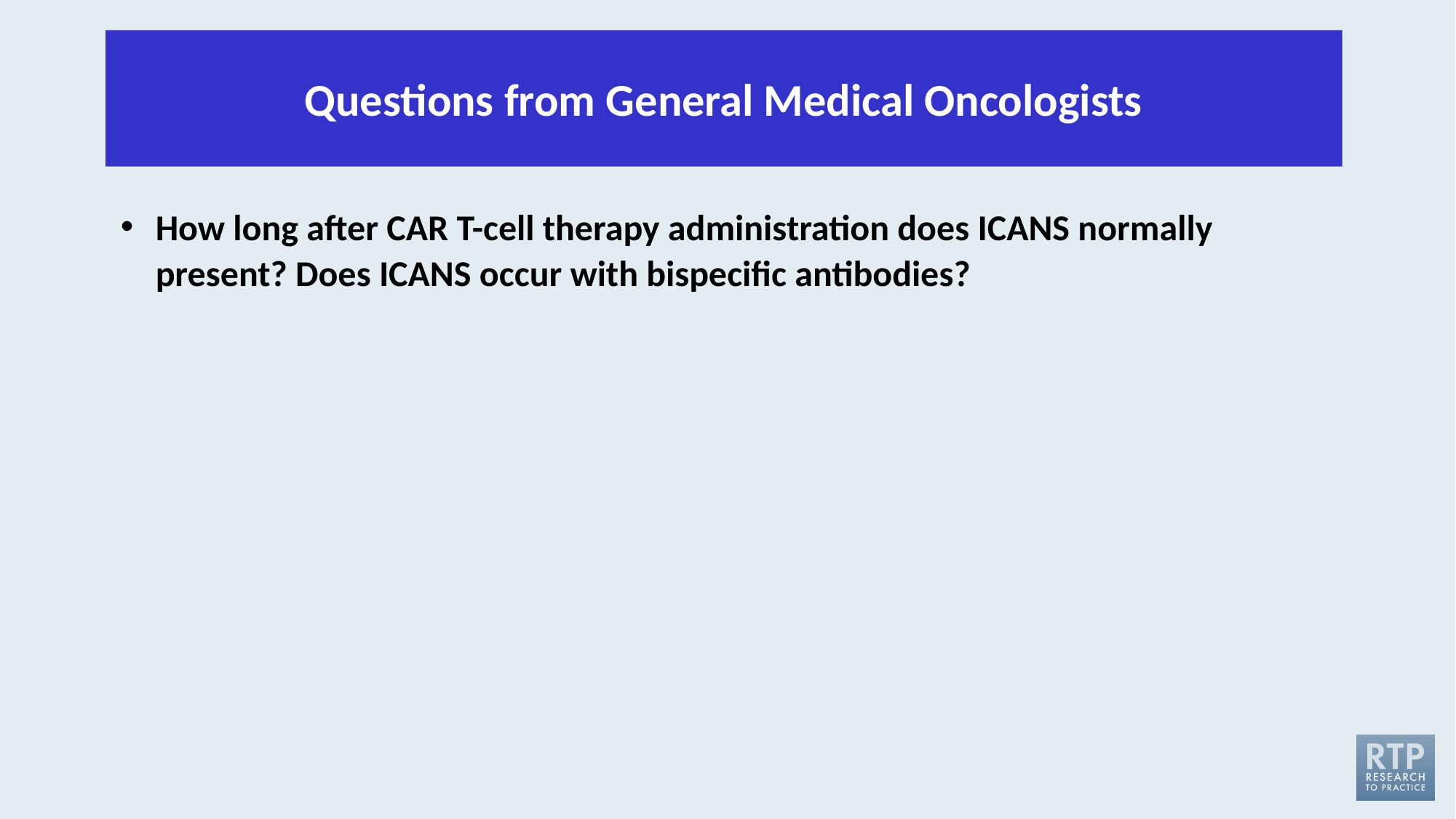

Questions from General Medical Oncologists
How long after CAR T-cell therapy administration does ICANS normally present? Does ICANS occur with bispecific antibodies?